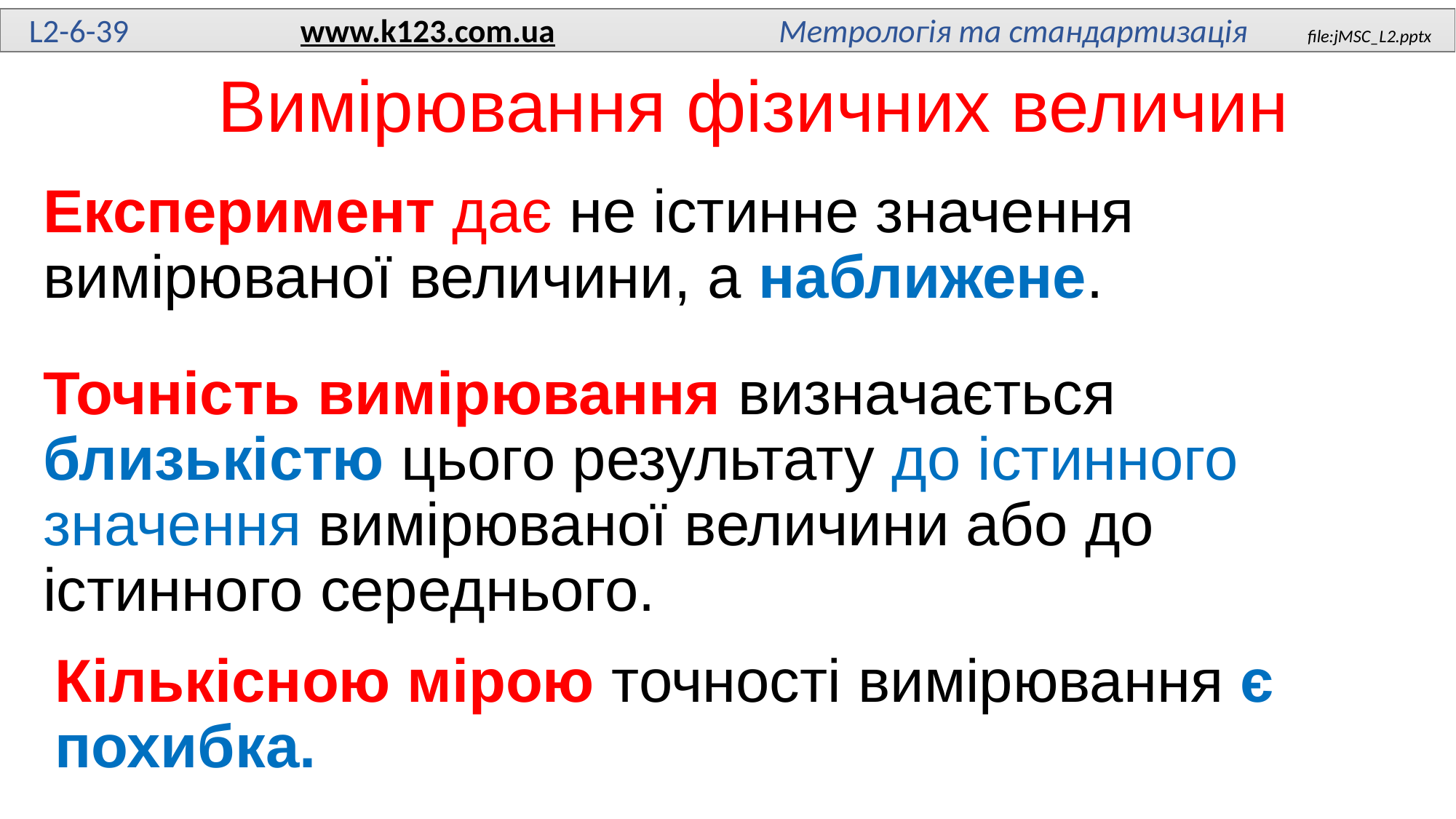

L2-6-39                       www.k123.com.ua                              Метрологія та стандартизація        file:jMSC_L2.pptx
# Вимірювання фізичних величин
Експеримент дає не істинне значення вимірюваної величини, а наближене.
Точність вимірювання визначається близькістю цього результату до істинного значення вимірюваної величини або до істинного середнього.
Кількісною мірою точності вимірювання є похибка.